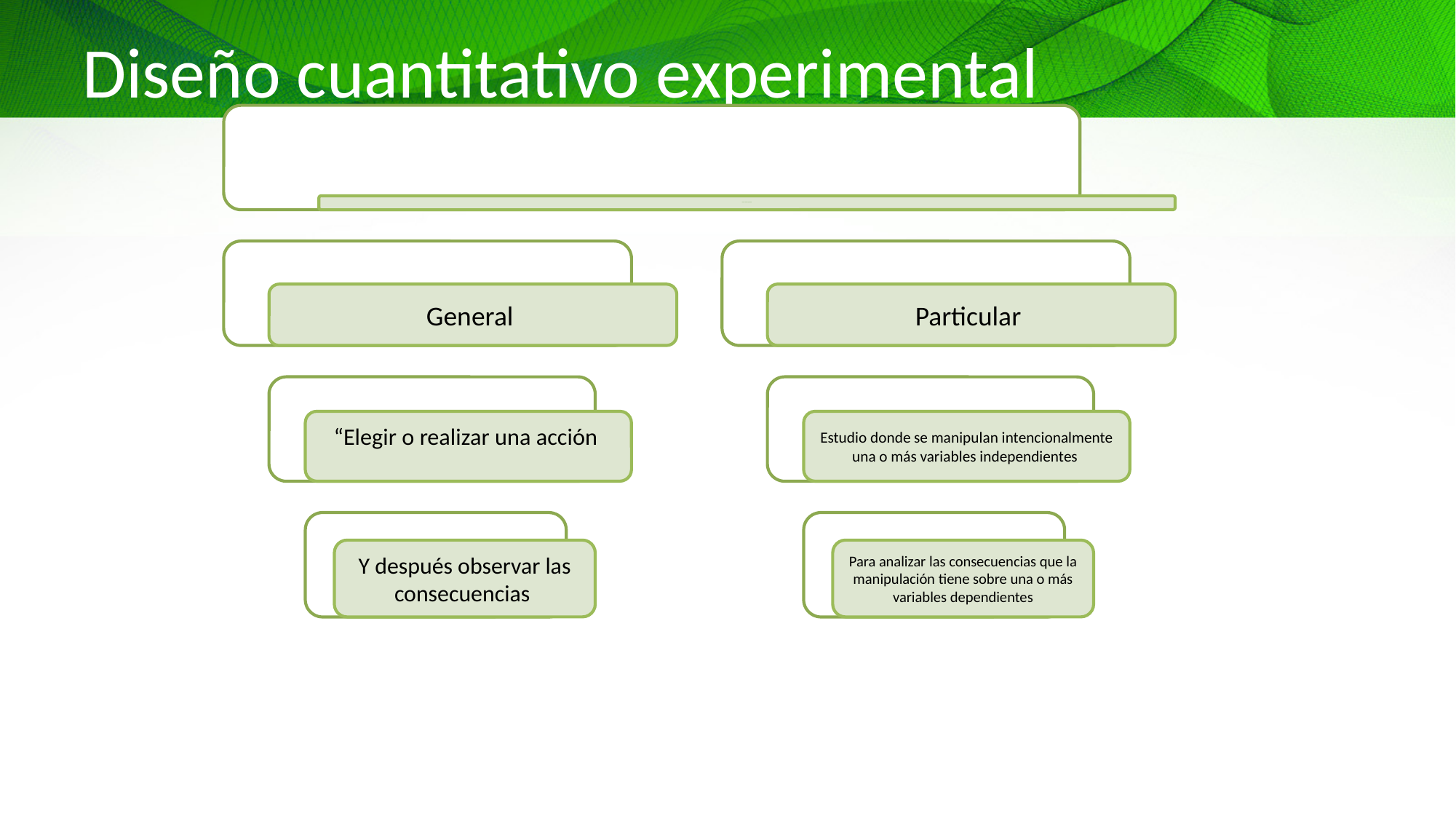

# Diseño cuantitativo experimental
Diseño cuantitativo experimental
General
Y después observar las consecuencias
Particular
Estudio donde se manipulan intencionalmente una o más variables independientes
“Elegir o realizar una acción
Para analizar las consecuencias que la manipulación tiene sobre una o más variables dependientes